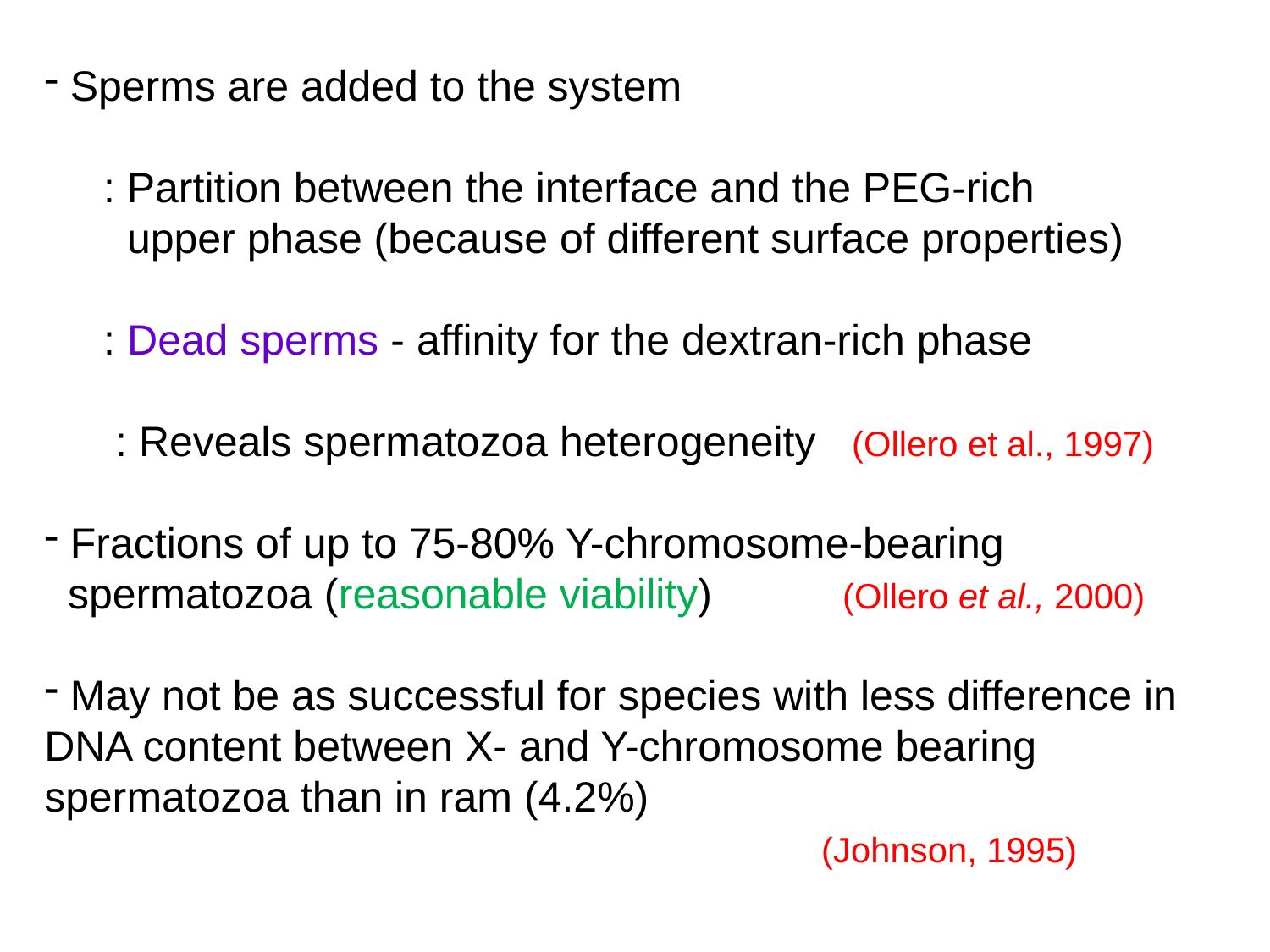

Sperms are added to the system

     : Partition between the interface and the PEG-rich
       upper phase (because of different surface properties)

     : Dead sperms - affinity for the dextran-rich phase

      : Reveals spermatozoa heterogeneity   (Ollero et al., 1997)

 Fractions of up to 75-80% Y-chromosome-bearing
  spermatozoa (reasonable viability)           (Ollero et al., 2000)

 May not be as successful for species with less difference in DNA content between X- and Y-chromosome bearing spermatozoa than in ram (4.2%)                                             						            (Johnson, 1995)